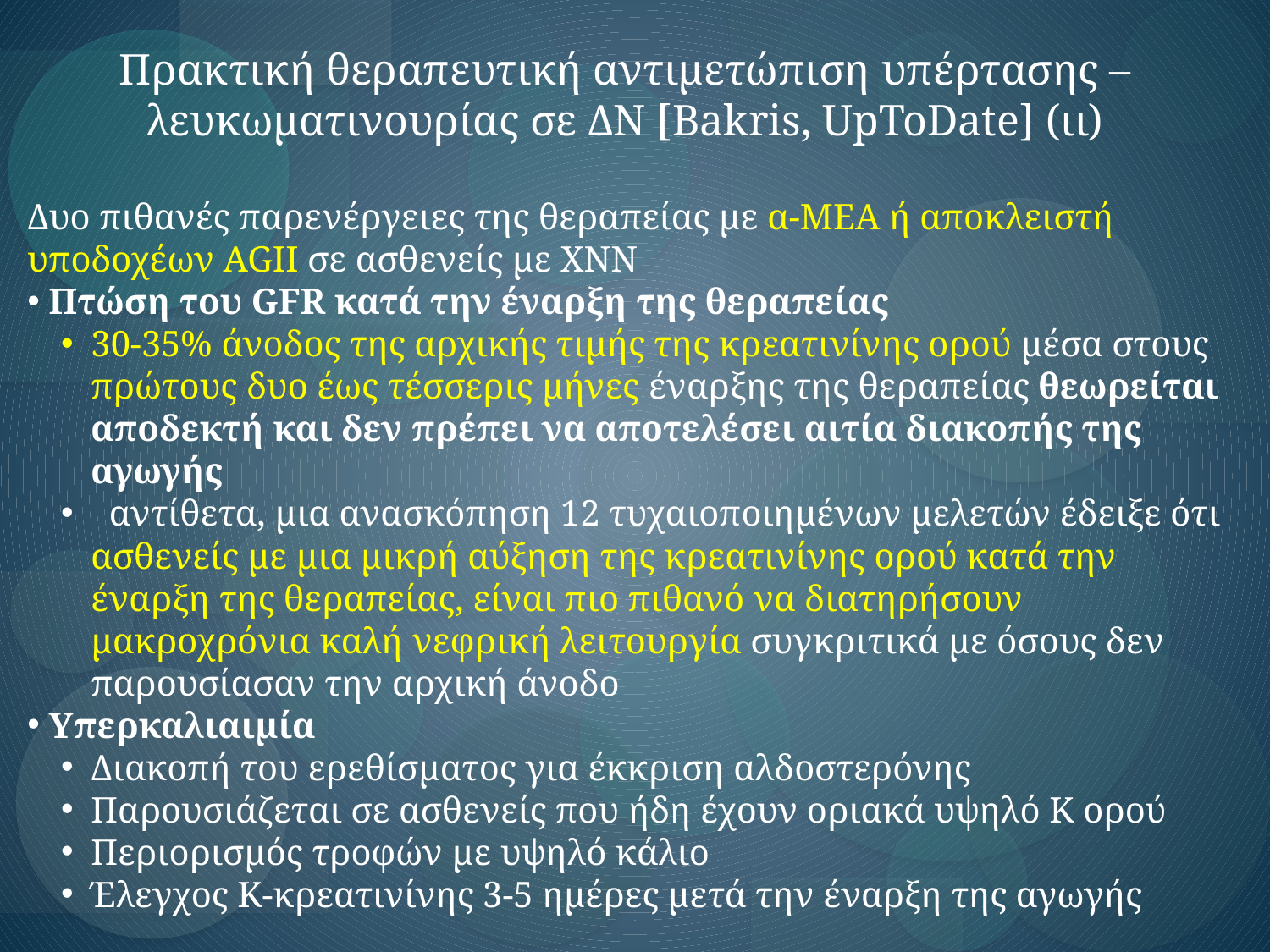

Πρακτική θεραπευτική αντιμετώπιση υπέρτασης – λευκωματινουρίας σε ΔΝ [Bakris, UpToDate] (ιι)

Δυο πιθανές παρενέργειες της θεραπείας με α-ΜΕΑ ή αποκλειστή υποδοχέων AGII σε ασθενείς με ΧΝΝ
 Πτώση του GFR κατά την έναρξη της θεραπείας
30-35% άνοδος της αρχικής τιμής της κρεατινίνης ορού μέσα στους πρώτους δυο έως τέσσερις μήνες έναρξης της θεραπείας θεωρείται αποδεκτή και δεν πρέπει να αποτελέσει αιτία διακοπής της αγωγής
  αντίθετα, μια ανασκόπηση 12 τυχαιοποιημένων μελετών έδειξε ότι ασθενείς με μια μικρή αύξηση της κρεατινίνης ορού κατά την έναρξη της θεραπείας, είναι πιο πιθανό να διατηρήσουν μακροχρόνια καλή νεφρική λειτουργία συγκριτικά με όσους δεν παρουσίασαν την αρχική άνοδο
 Υπερκαλιαιμία
Διακοπή του ερεθίσματος για έκκριση αλδοστερόνης
Παρουσιάζεται σε ασθενείς που ήδη έχουν οριακά υψηλό Κ ορού
Περιορισμός τροφών με υψηλό κάλιο
Έλεγχος Κ-κρεατινίνης 3-5 ημέρες μετά την έναρξη της αγωγής